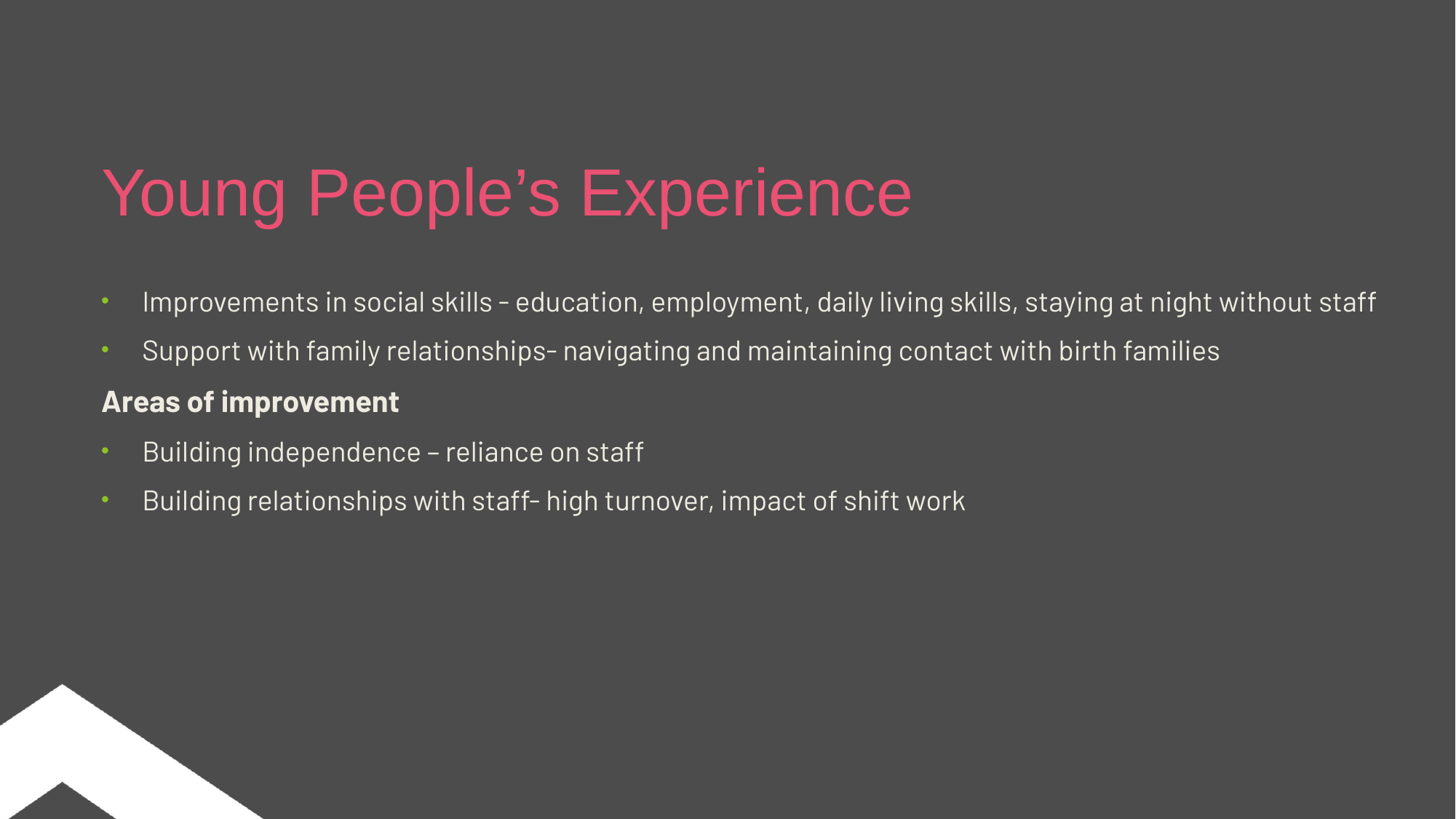

Young People’s Experience

Improvements in social skills - education, employment, daily living skills, staying at night without staff
Support with family relationships- navigating and maintaining contact with birth families
Areas of improvement
Building independence – reliance on staff
Building relationships with staff- high turnover, impact of shift work